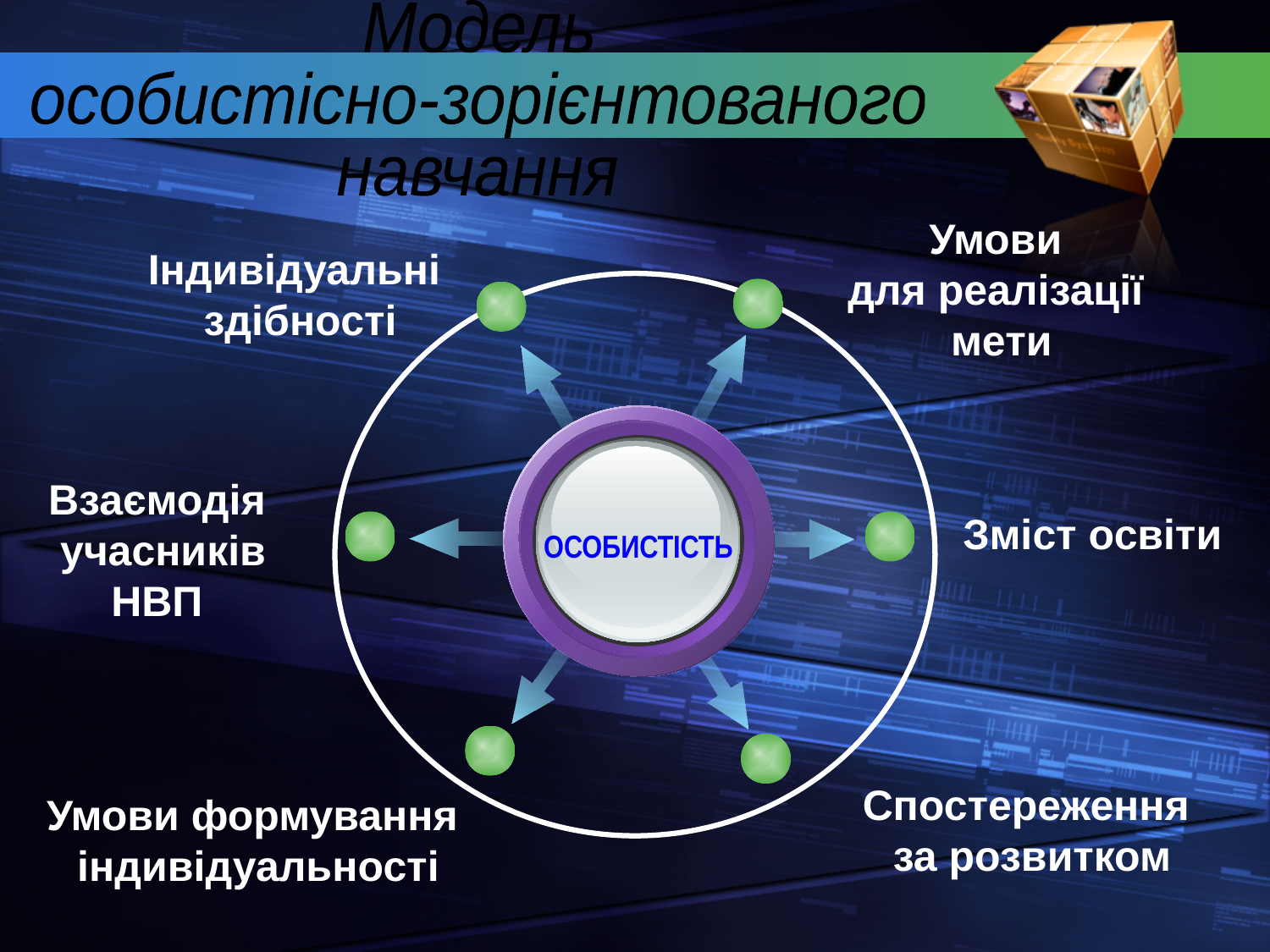

Модель
особистісно-зорієнтованого
навчання
Умови
для реалізації
мети
Індивідуальні
здібності

Взаємодія
 учасників
НВП
Зміст освіти

ОСОБИСТІСТЬ

Спостереження
за розвитком
Умови формування
індивідуальності